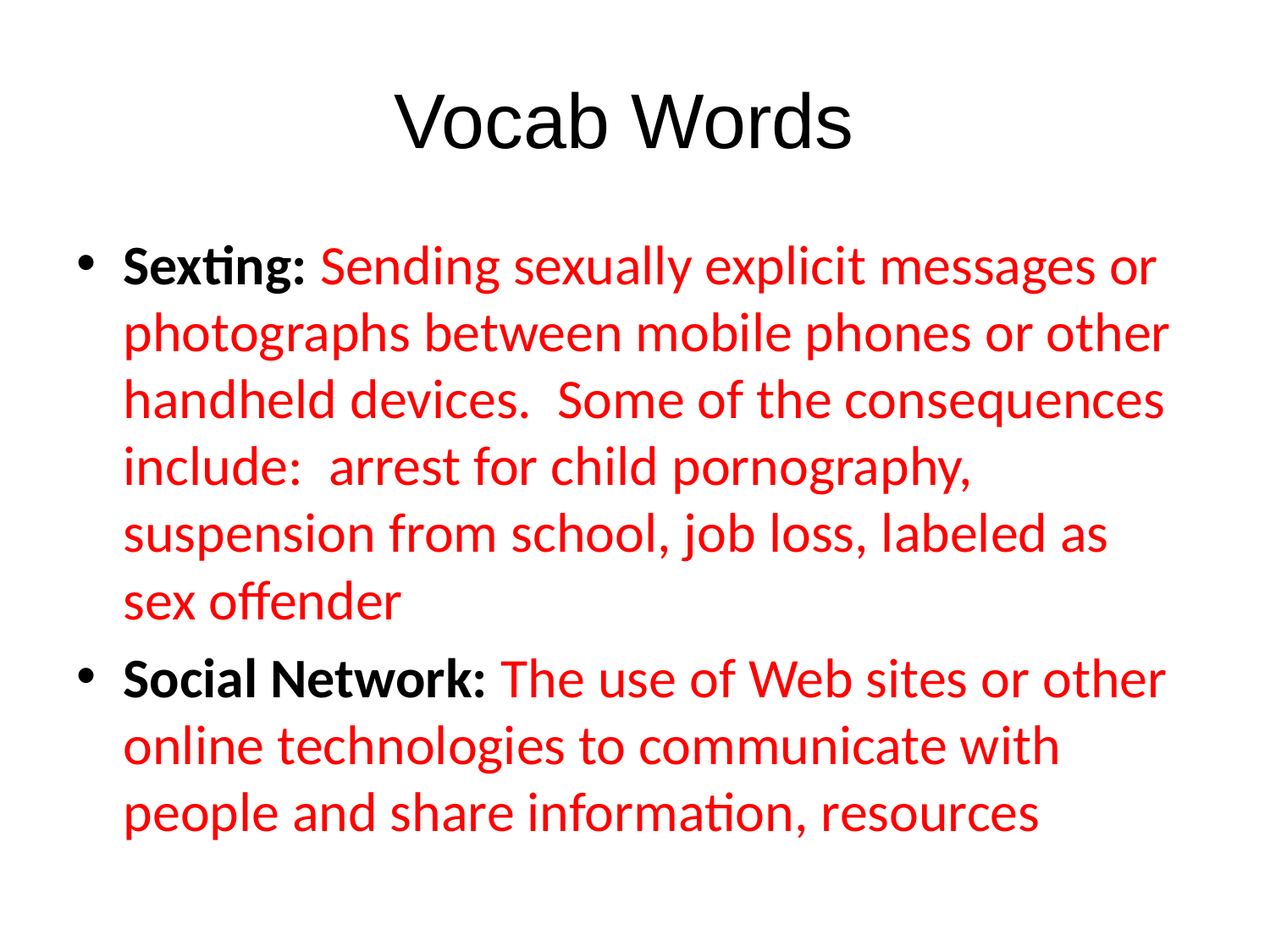

# Vocab Words
Sexting: Sending sexually explicit messages or photographs between mobile phones or other handheld devices.  Some of the consequences include:  arrest for child pornography, suspension from school, job loss, labeled as sex offender
Social Network: The use of Web sites or other online technologies to communicate with people and share information, resources